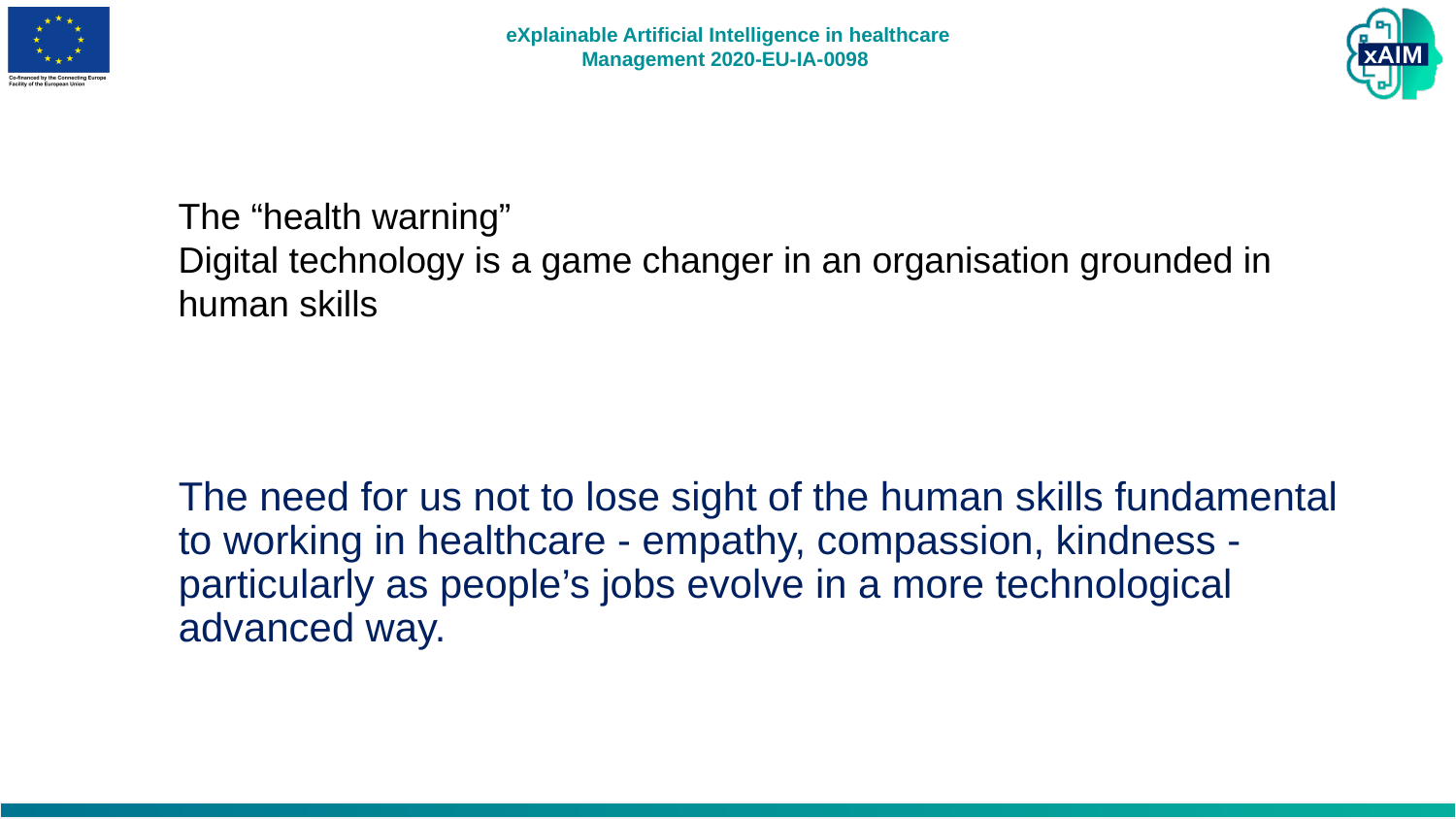

The “health warning”
Digital technology is a game changer in an organisation grounded in human skills

The need for us not to lose sight of the human skills fundamental to working in healthcare - empathy, compassion, kindness - particularly as people’s jobs evolve in a more technological advanced way.